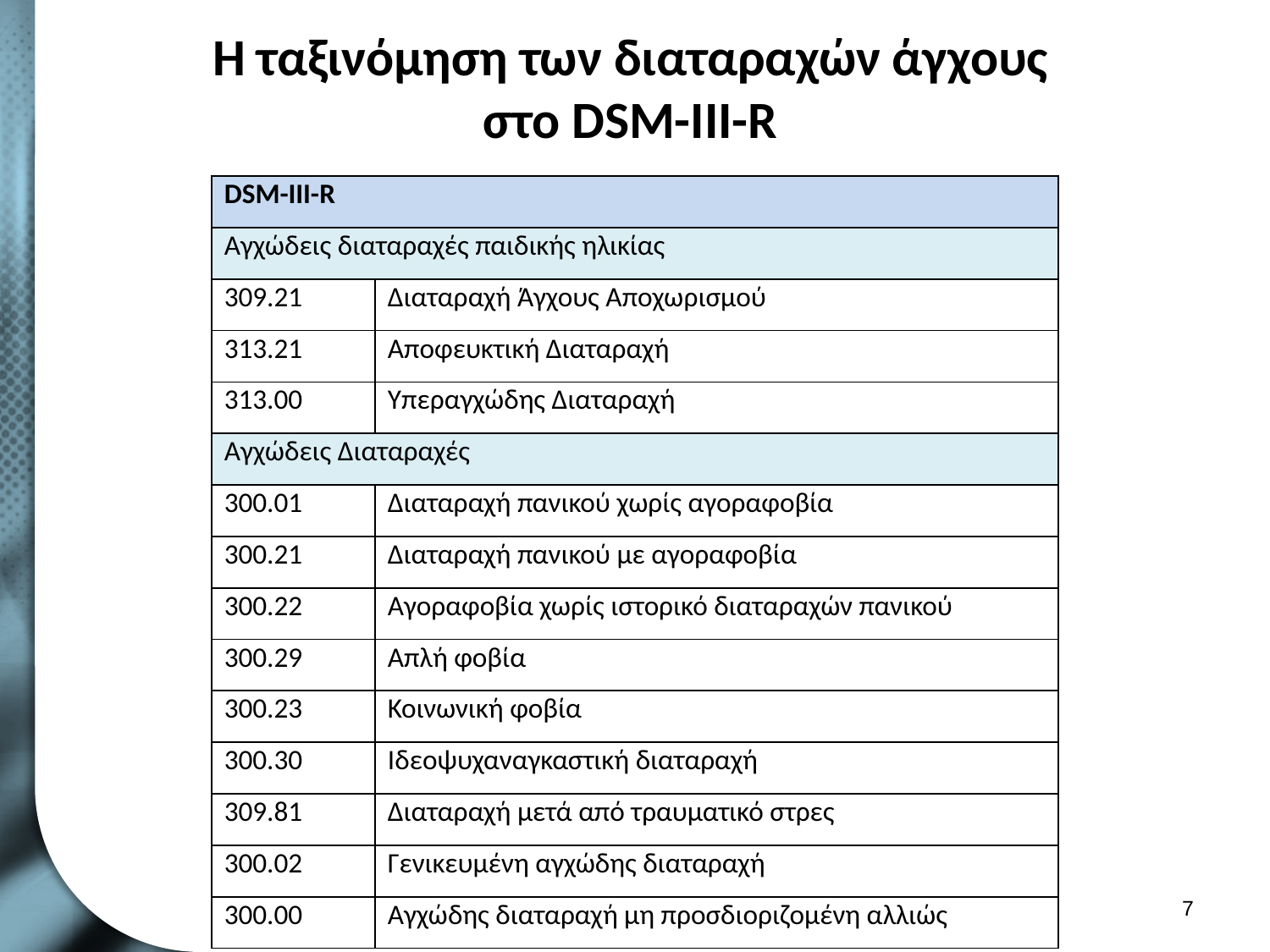

# Η ταξινόμηση των διαταραχών άγχους στο DSM-IIΙ-R
| DSM-III-R |  |
| --- | --- |
| Αγχώδεις διαταραχές παιδικής ηλικίας |  |
| 309.21 | Διαταραχή Άγχους Αποχωρισμού |
| 313.21 | Αποφευκτική Διαταραχή |
| 313.00 | Υπεραγχώδης Διαταραχή |
| Αγχώδεις Διαταραχές |  |
| 300.01 | Διαταραχή πανικού χωρίς αγοραφοβία |
| 300.21 | Διαταραχή πανικού με αγοραφοβία |
| 300.22 | Αγοραφοβία χωρίς ιστορικό διαταραχών πανικού |
| 300.29 | Απλή φοβία |
| 300.23 | Κοινωνική φοβία |
| 300.30 | Ιδεοψυχαναγκαστική διαταραχή |
| 309.81 | Διαταραχή μετά από τραυματικό στρες |
| 300.02 | Γενικευμένη αγχώδης διαταραχή |
| 300.00 | Αγχώδης διαταραχή μη προσδιοριζομένη αλλιώς |
7